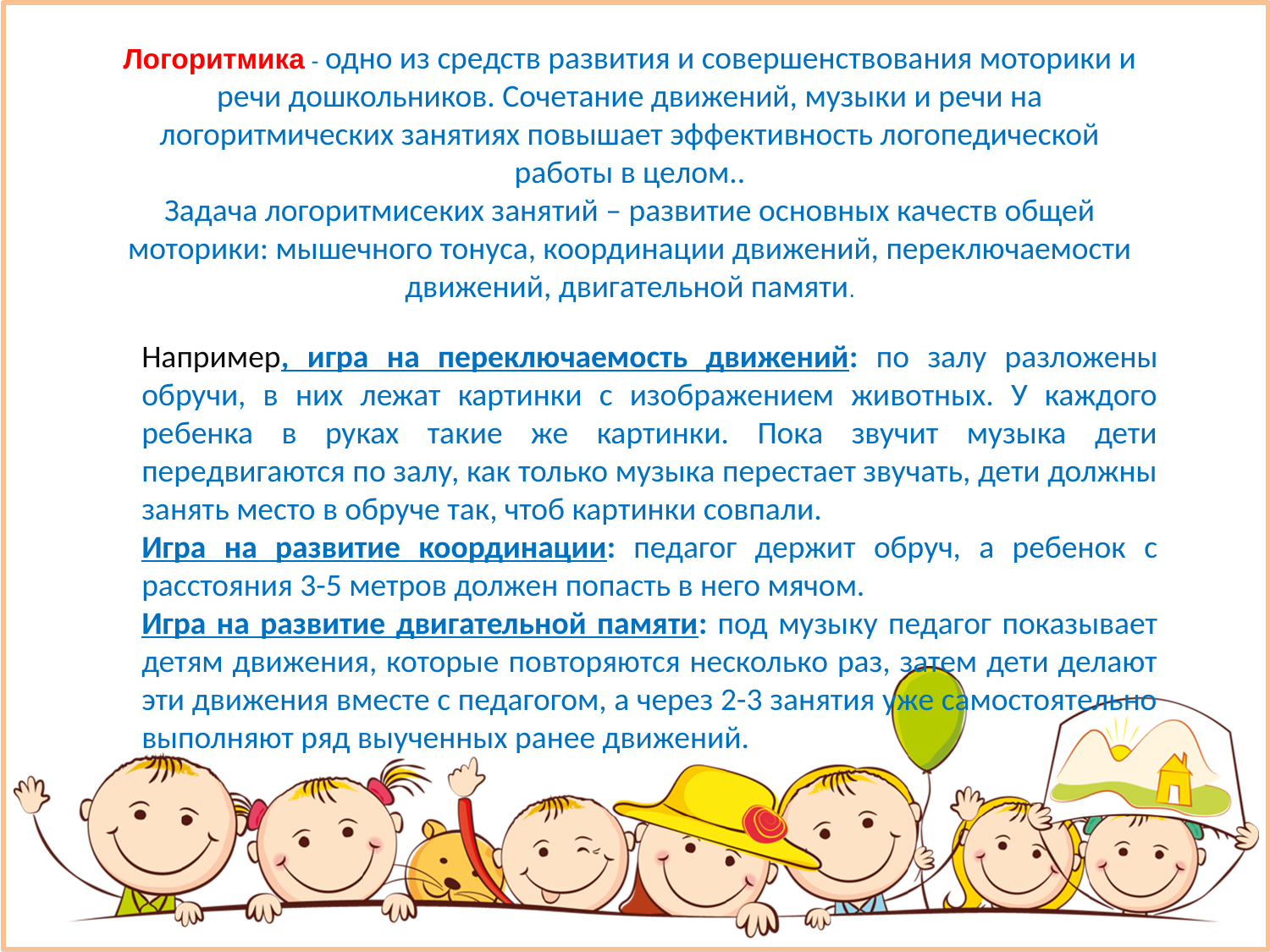

Логоритмика - одно из средств развития и совершенствования моторики и речи дошкольников. Сочетание движений, музыки и речи на логоритмических занятиях повышает эффективность логопедической работы в целом..
Задача логоритмисеких занятий – развитие основных качеств общей моторики: мышечного тонуса, координации движений, переключаемости движений, двигательной памяти.
Например, игра на переключаемость движений: по залу разложены обручи, в них лежат картинки с изображением животных. У каждого ребенка в руках такие же картинки. Пока звучит музыка дети передвигаются по залу, как только музыка перестает звучать, дети должны занять место в обруче так, чтоб картинки совпали.
Игра на развитие координации: педагог держит обруч, а ребенок с расстояния 3-5 метров должен попасть в него мячом.
Игра на развитие двигательной памяти: под музыку педагог показывает детям движения, которые повторяются несколько раз, затем дети делают эти движения вместе с педагогом, а через 2-3 занятия уже самостоятельно выполняют ряд выученных ранее движений.